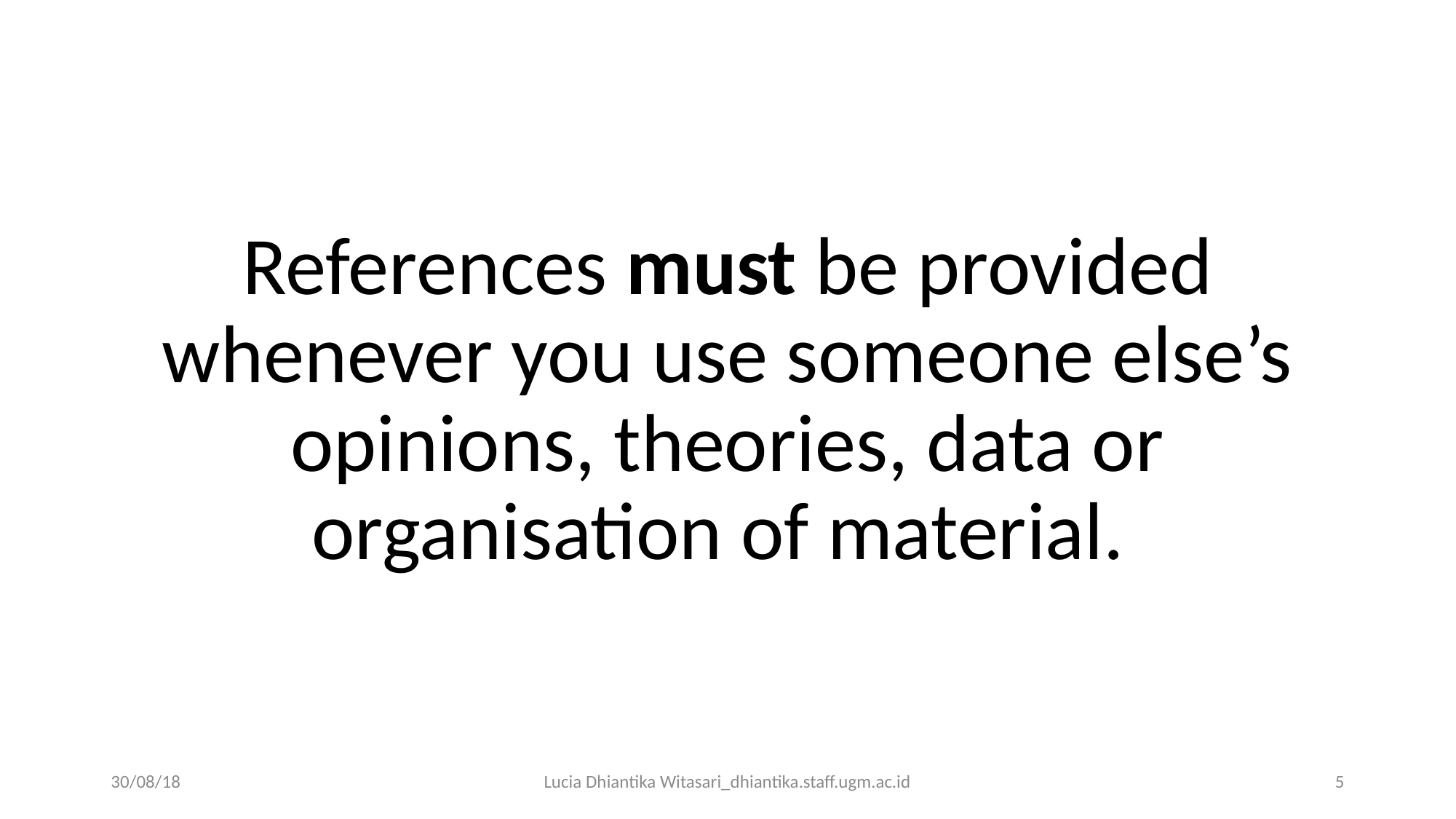

References must be provided whenever you use someone else’s opinions, theories, data or organisation of material.
30/08/18
Lucia Dhiantika Witasari_dhiantika.staff.ugm.ac.id
5